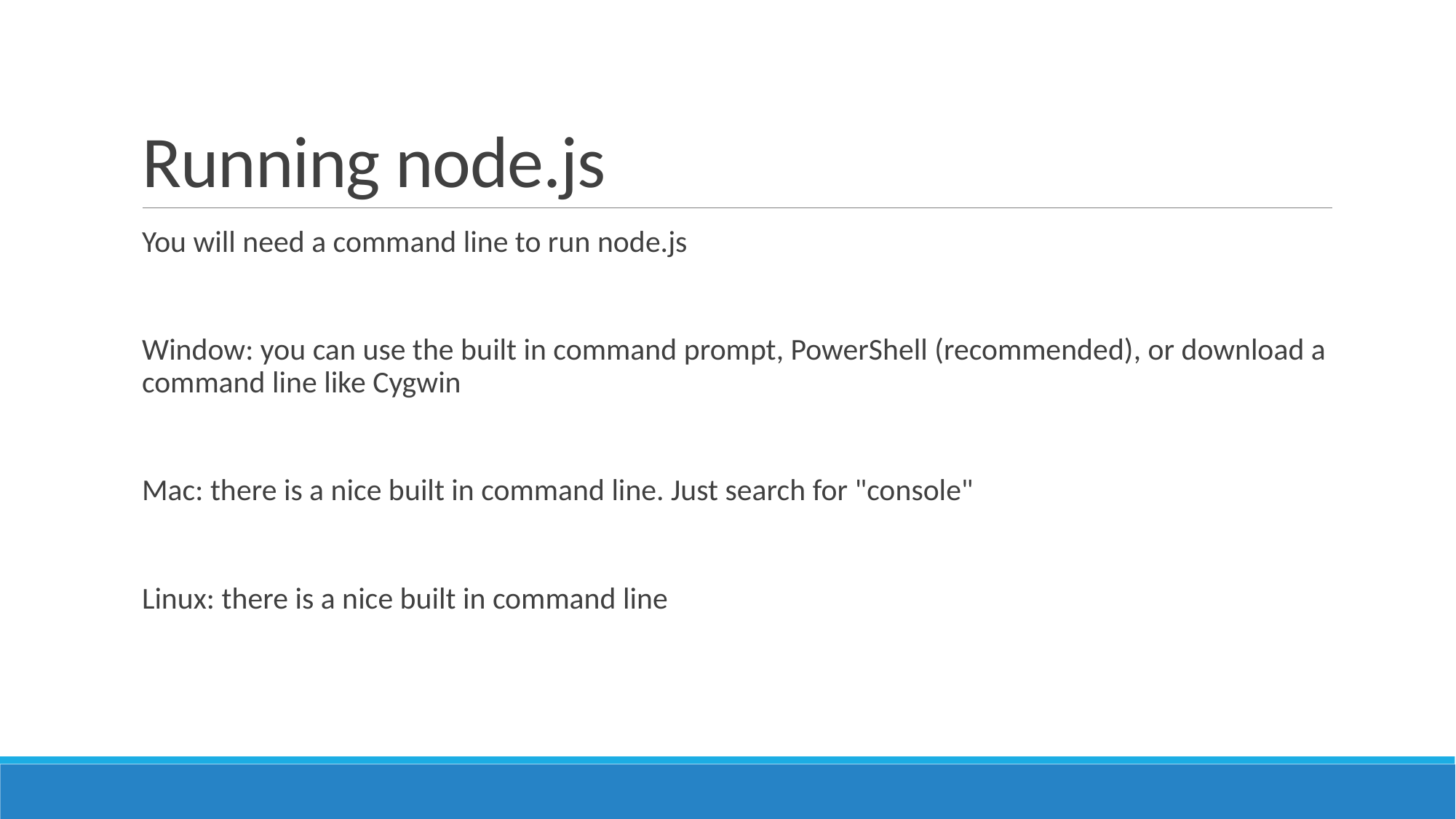

# Running node.js
You will need a command line to run node.js

Window: you can use the built in command prompt, PowerShell (recommended), or download a command line like Cygwin

Mac: there is a nice built in command line. Just search for "console"

Linux: there is a nice built in command line